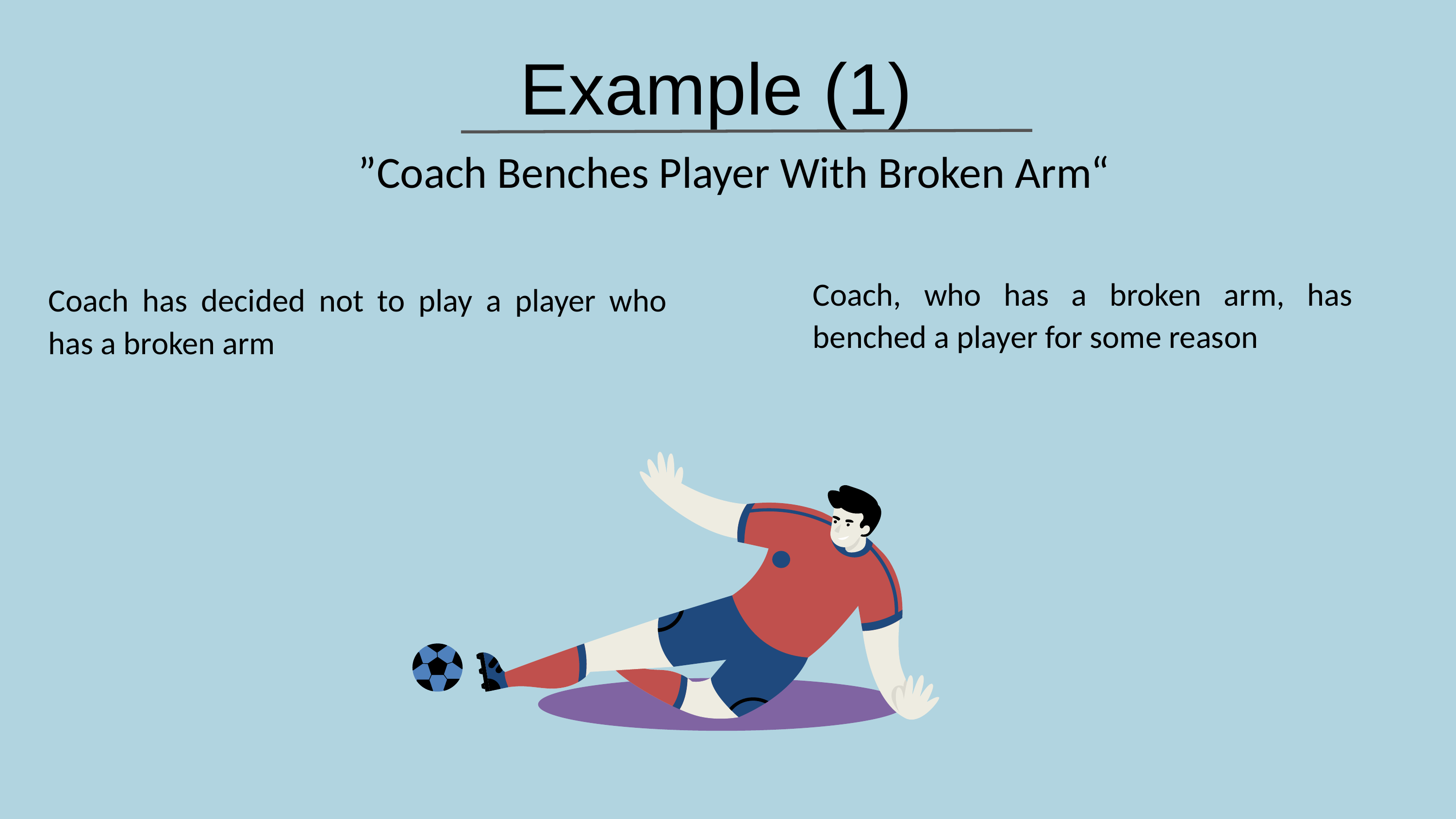

Example (1)

”Coach Benches Player With Broken Arm“
Coach, who has a broken arm, has benched a player for some reason
Coach has decided not to play a player who has a broken arm